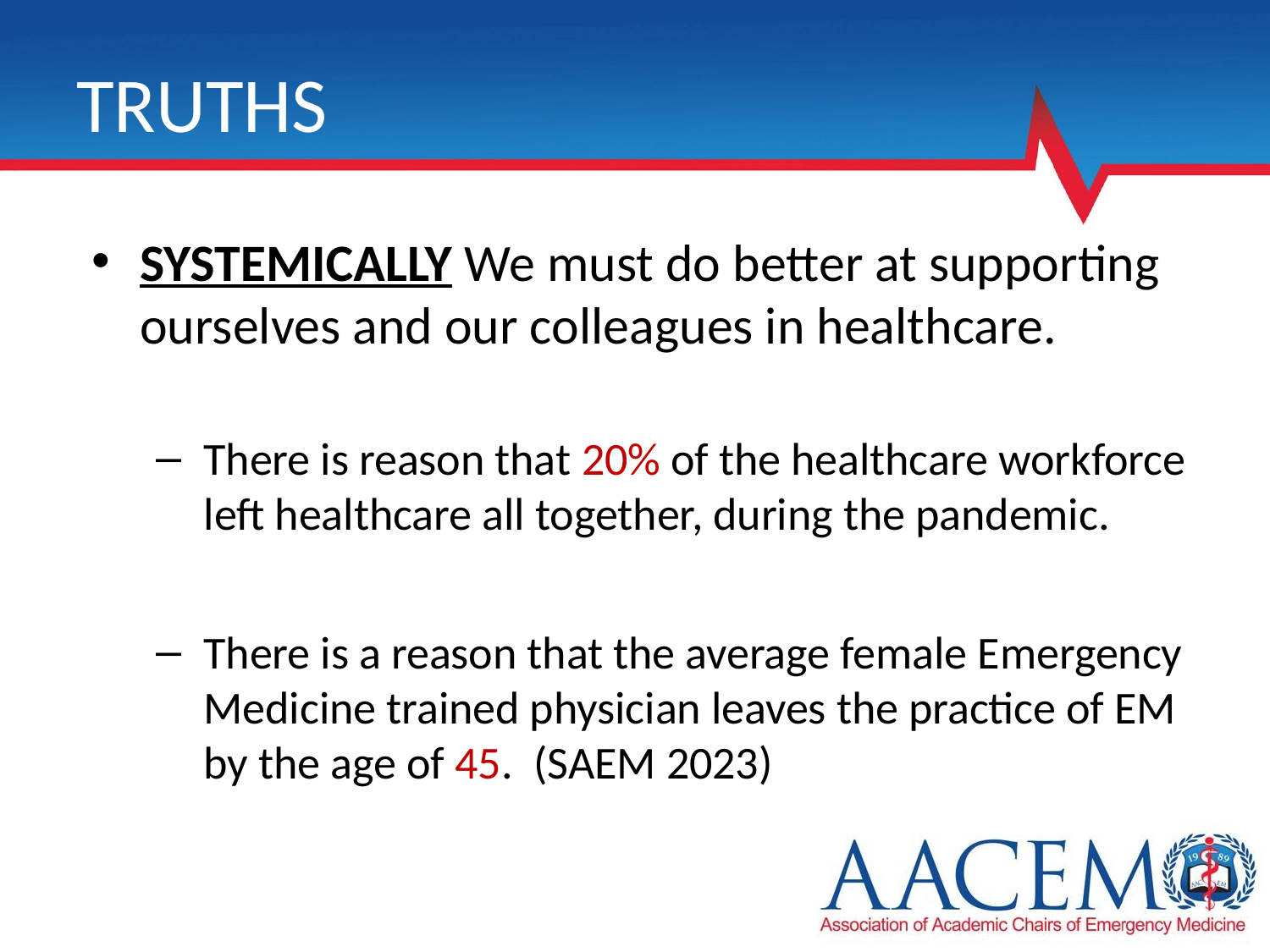

# TRUTHS
SYSTEMICALLY We must do better at supporting ourselves and our colleagues in healthcare.

There is reason that 20% of the healthcare workforce left healthcare all together, during the pandemic.

There is a reason that the average female Emergency Medicine trained physician leaves the practice of EM by the age of 45.  (SAEM 2023)